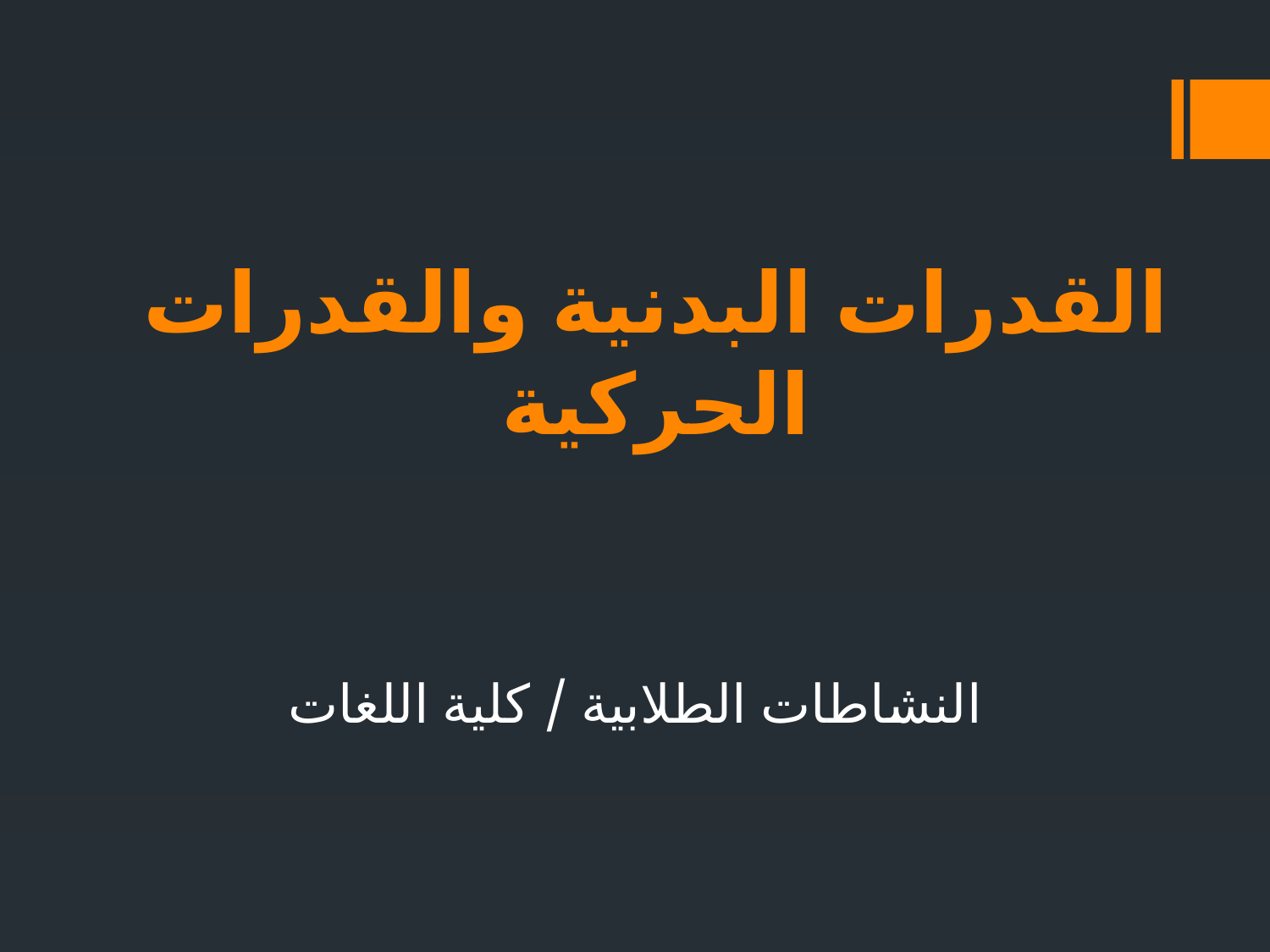

# القدرات البدنية والقدرات الحركية

النشاطات الطلابية / كلية اللغات